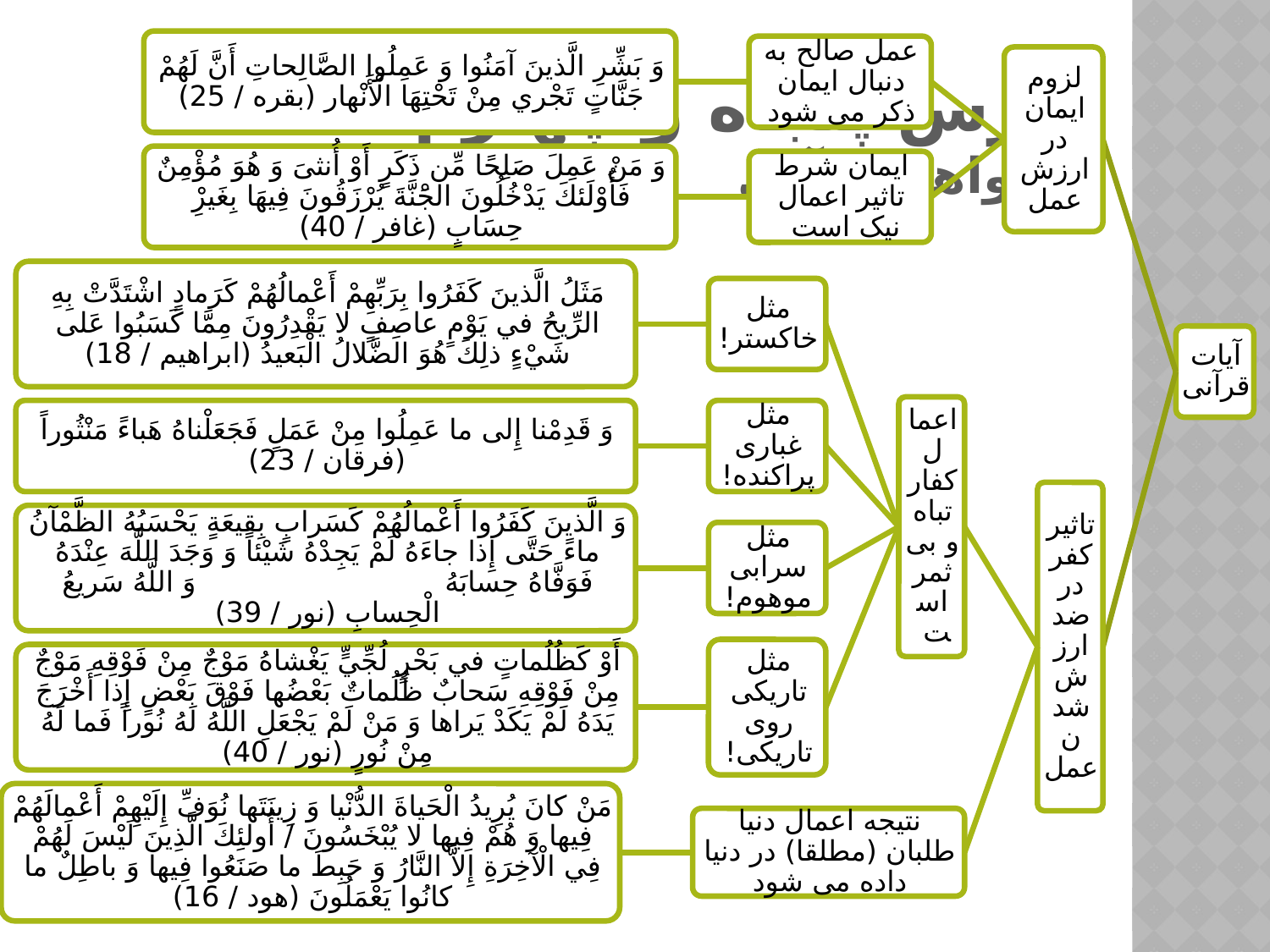

آیات قرآنی

لزوم ایمان در ارزش عمل

عمل صالح به دنبال ایمان ذکر می شود

وَ بَشِّرِ الَّذينَ آمَنُوا وَ عَمِلُوا الصَّالِحاتِ أَنَّ لَهُمْ جَنَّاتٍ تَجْري مِنْ تَحْتِهَا الْأَنْهار (بقره / 25)

ایمان شرط تاثیر اعمال نیک است

وَ مَنْ عَمِلَ صَلِحًا مِّن ذَكَرٍ أَوْ أُنثىَ‏ وَ هُوَ مُؤْمِنٌ فَأُوْلَئكَ يَدْخُلُونَ الجَْنَّةَ يُرْزَقُونَ فِيهَا بِغَيرِْ حِسَابٍ (غافر / 40)

تاثیر کفر در ضد ارزش شدن عمل

اعمال کفار تباه و بی ثمر است

مثل خاکستر!

مَثَلُ الَّذينَ كَفَرُوا بِرَبِّهِمْ أَعْمالُهُمْ كَرَمادٍ اشْتَدَّتْ بِهِ الرِّيحُ في‏ يَوْمٍ عاصِفٍ لا يَقْدِرُونَ مِمَّا كَسَبُوا عَلى‏ شَيْ‏ءٍ ذلِكَ هُوَ الضَّلالُ الْبَعيدُ (ابراهیم / 18)

مثل غباری پراکنده!

وَ قَدِمْنا إِلى‏ ما عَمِلُوا مِنْ عَمَلٍ فَجَعَلْناهُ هَباءً مَنْثُوراً (فرقان / 23)

مثل سرابی موهوم!

وَ الَّذينَ كَفَرُوا أَعْمالُهُمْ كَسَرابٍ بِقيعَةٍ يَحْسَبُهُ الظَّمْآنُ ماءً حَتَّى إِذا جاءَهُ لَمْ يَجِدْهُ شَيْئاً وَ وَجَدَ اللَّهَ عِنْدَهُ فَوَفَّاهُ حِسابَهُ                            وَ اللَّهُ سَريعُ الْحِسابِ (نور / 39)

مثل تاریکی روی تاریکی!

أَوْ كَظُلُماتٍ في‏ بَحْرٍ لُجِّيٍّ يَغْشاهُ مَوْجٌ مِنْ فَوْقِهِ مَوْجٌ مِنْ فَوْقِهِ سَحابٌ ظُلُماتٌ بَعْضُها فَوْقَ بَعْضٍ إِذا أَخْرَجَ يَدَهُ لَمْ يَكَدْ يَراها وَ مَنْ لَمْ يَجْعَلِ اللَّهُ لَهُ نُوراً فَما لَهُ مِنْ نُورٍ (نور / 40)

نتیجه اعمال دنیا طلبان (مطلقا) در دنیا داده می شود

مَنْ كانَ يُرِيدُ الْحَياةَ الدُّنْيا وَ زِينَتَها نُوَفِّ إِلَيْهِمْ أَعْمالَهُمْ فِيها وَ هُمْ فِيها لا يُبْخَسُونَ / أُولئِكَ الَّذِينَ لَيْسَ لَهُمْ فِي الْآخِرَةِ إِلاَّ النَّارُ وَ حَبِطَ ما صَنَعُوا فِيها وَ باطِلٌ ما كانُوا يَعْمَلُونَ (هود / 16)
# درس پنجاه و چهارم شواهد قرآنی